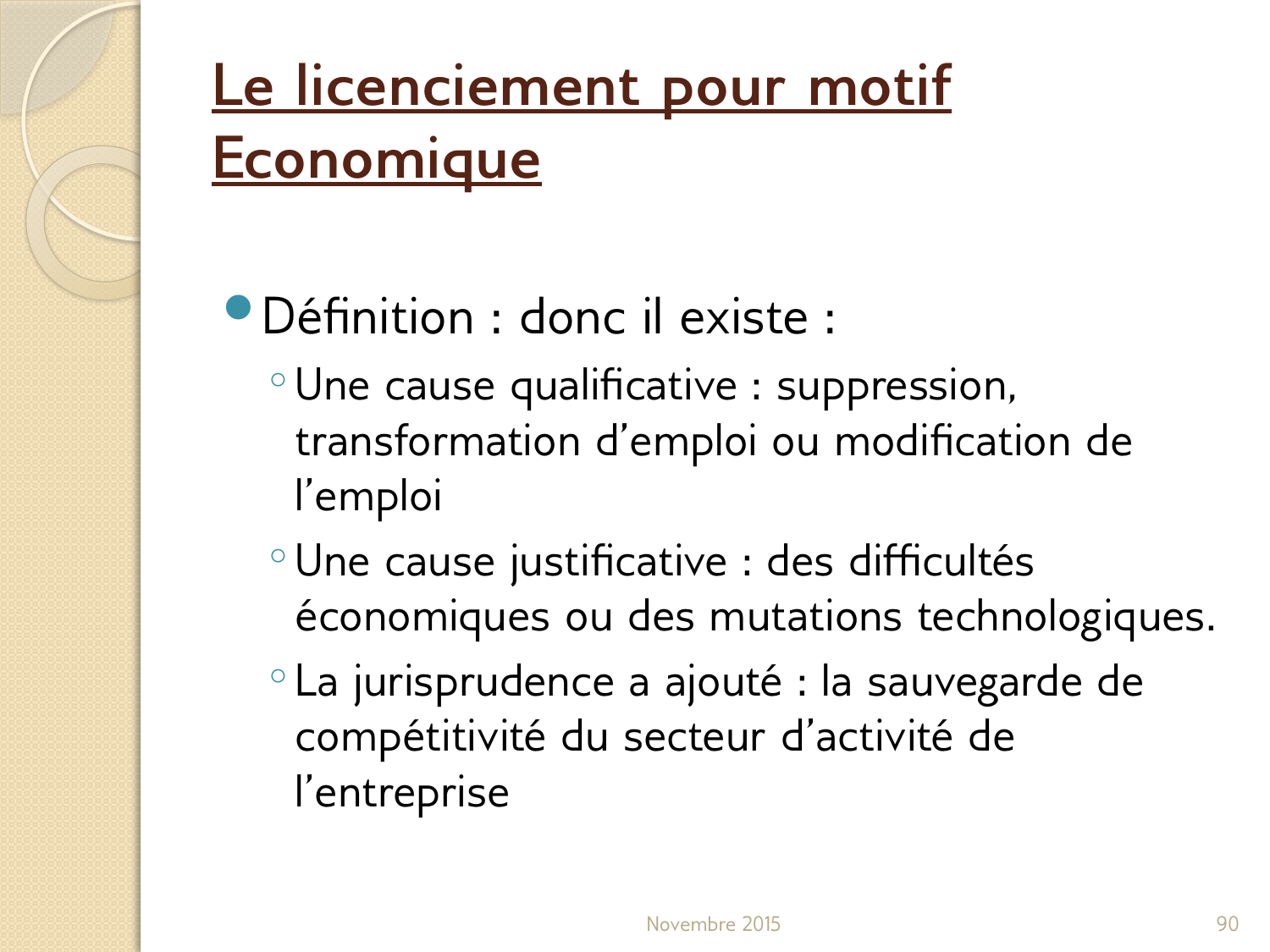

# Le licenciement pour motif Economique

Définition : donc il existe :
Une cause qualificative : suppression, transformation d’emploi ou modification de l’emploi
Une cause justificative : des difficultés économiques ou des mutations technologiques.
La jurisprudence a ajouté : la sauvegarde de compétitivité du secteur d’activité de l’entreprise

Novembre 2015
90